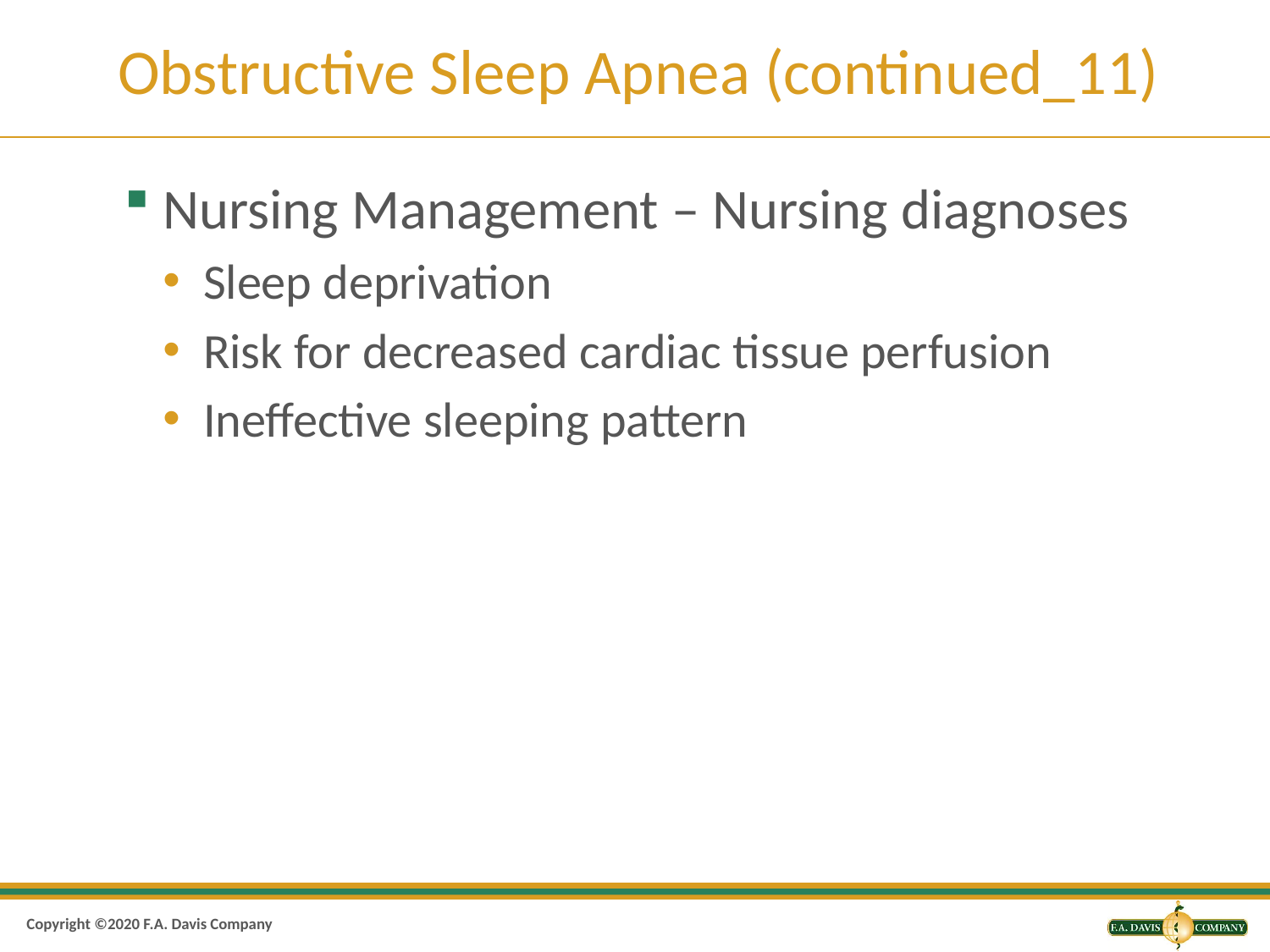

# Obstructive Sleep Apnea (continued_11)
Nursing Management – Nursing diagnoses
Sleep deprivation
Risk for decreased cardiac tissue perfusion
Ineffective sleeping pattern